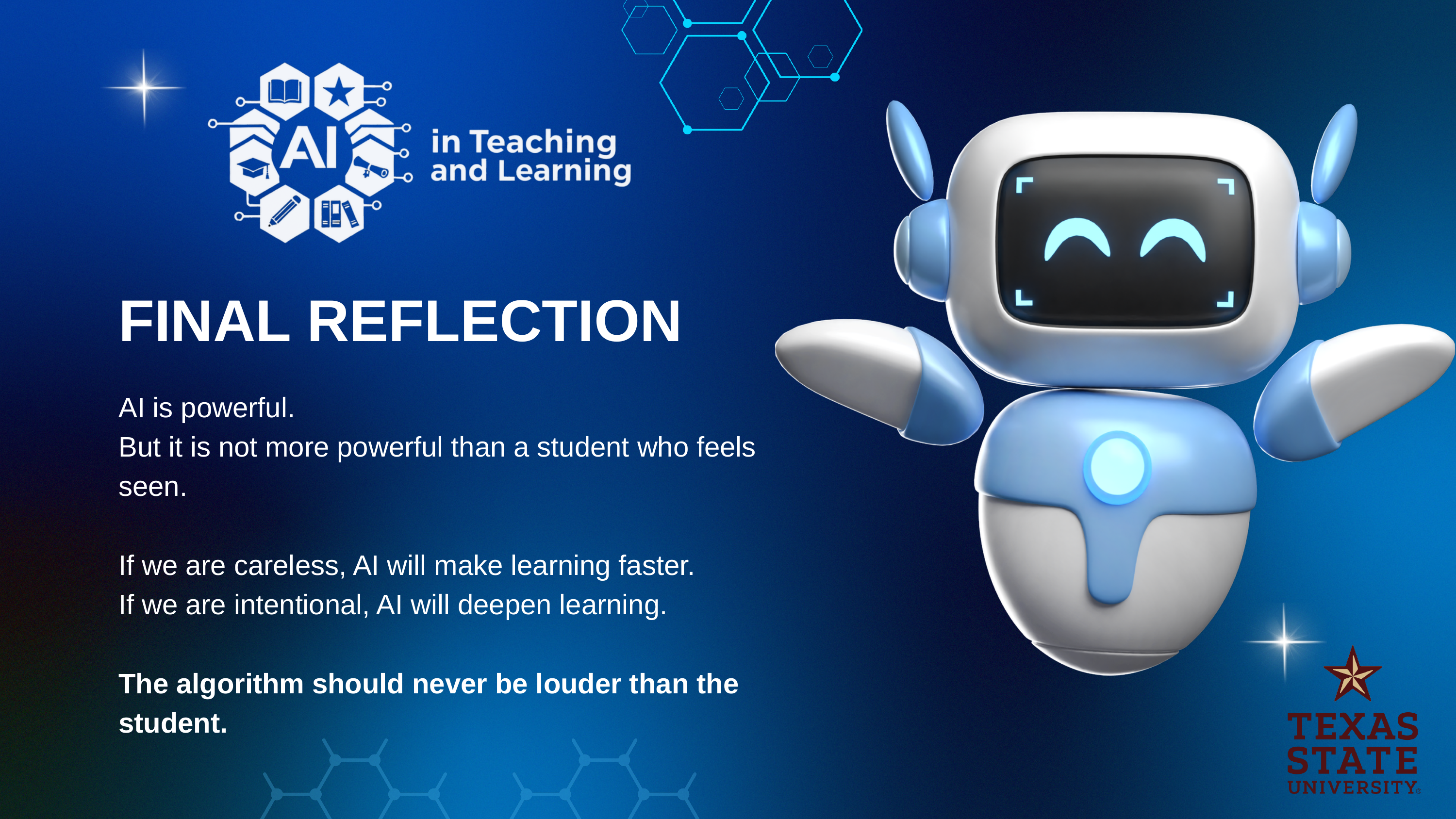

FINAL REFLECTION
AI is powerful.
But it is not more powerful than a student who feels seen.

If we are careless, AI will make learning faster.
If we are intentional, AI will deepen learning.

The algorithm should never be louder than the student.